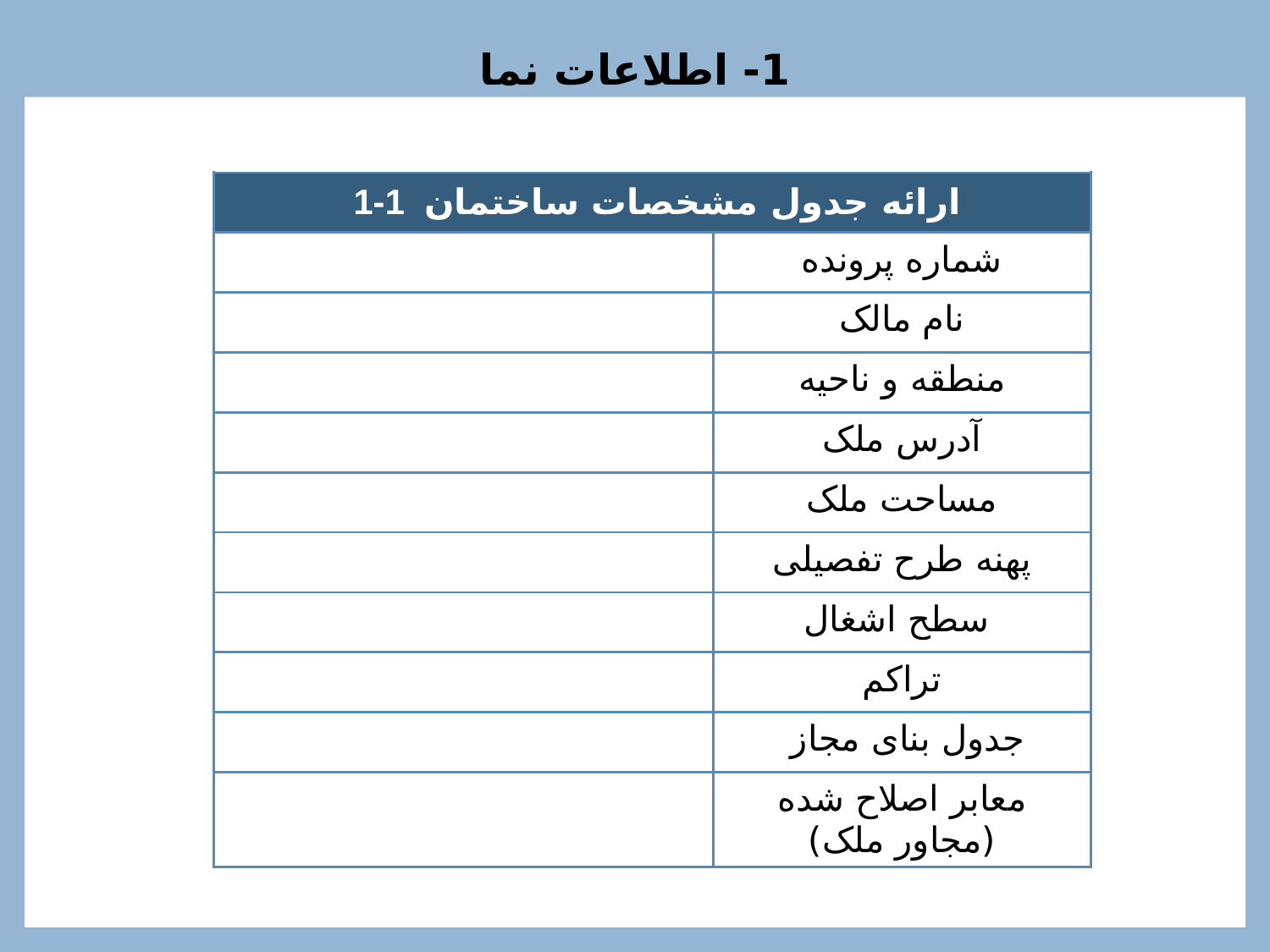

1- اطلاعات نما

| 1-1 ارائه جدول مشخصات ساختمان |  |
| --- | --- |
|  | شماره پرونده |
|  | نام مالک |
|  | منطقه و ناحیه |
|  | آدرس ملک |
|  | مساحت ملک |
|  | پهنه طرح تفصیلی |
|  | سطح اشغال |
|  | تراکم |
|  | جدول بنای مجاز |
|  | معابر اصلاح شده (مجاور ملک) |